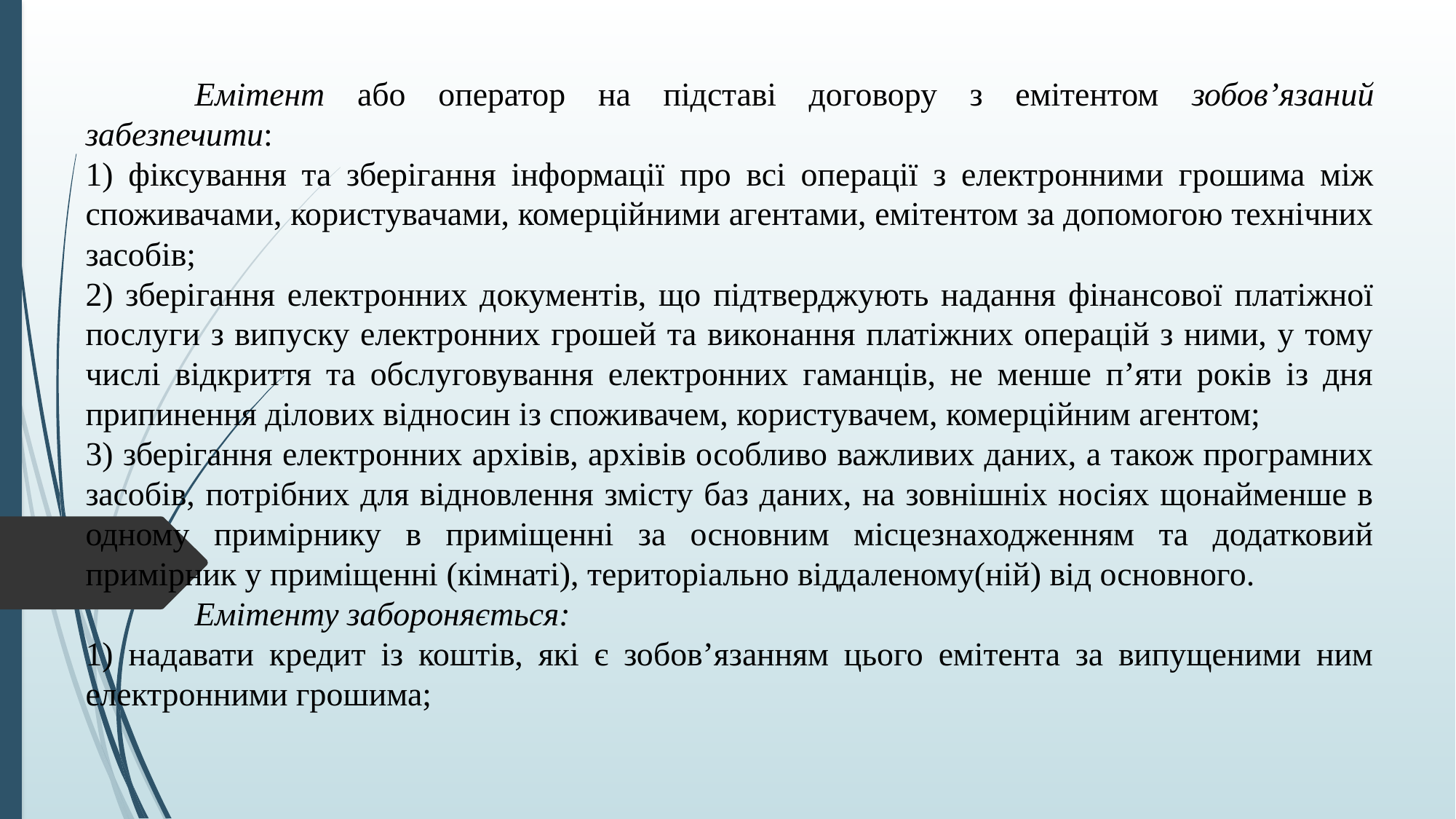

Емітент або оператор на підставі договору з емітентом зобов’язаний забезпечити:
1) фіксування та зберігання інформації про всі операції з електронними грошима між споживачами, користувачами, комерційними агентами, емітентом за допомогою технічних засобів;
2) зберігання електронних документів, що підтверджують надання фінансової платіжної послуги з випуску електронних грошей та виконання платіжних операцій з ними, у тому числі відкриття та обслуговування електронних гаманців, не менше п’яти років із дня припинення ділових відносин із споживачем, користувачем, комерційним агентом;
3) зберігання електронних архівів, архівів особливо важливих даних, а також програмних засобів, потрібних для відновлення змісту баз даних, на зовнішніх носіях щонайменше в одному примірнику в приміщенні за основним місцезнаходженням та додатковий примірник у приміщенні (кімнаті), територіально віддаленому(ній) від основного.
	Емітенту забороняється:
1) надавати кредит із коштів, які є зобов’язанням цього емітента за випущеними ним електронними грошима;